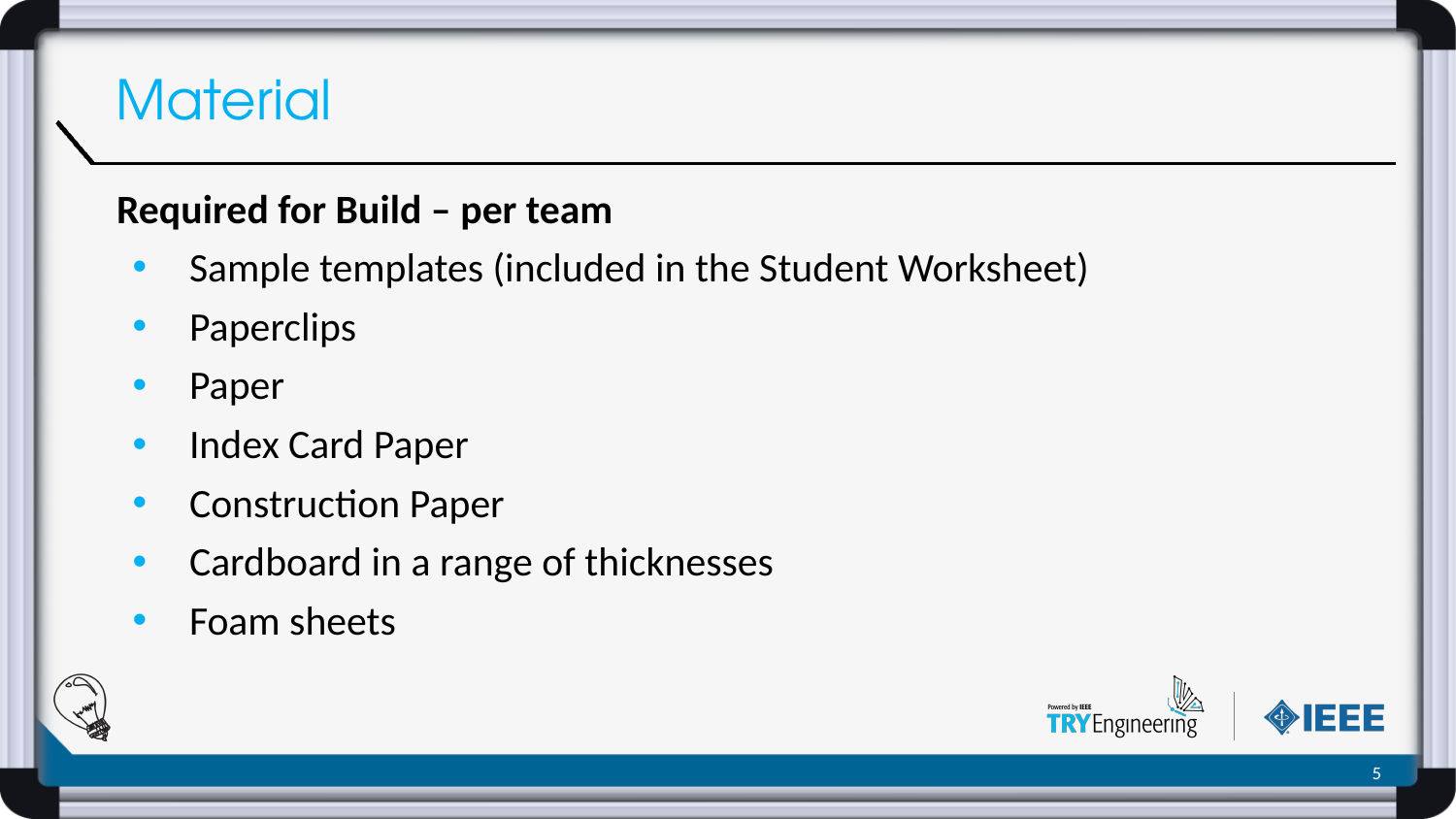

# Material
Required for Build – per team
Sample templates (included in the Student Worksheet)
Paperclips
Paper
Index Card Paper
Construction Paper
Cardboard in a range of thicknesses
Foam sheets
5